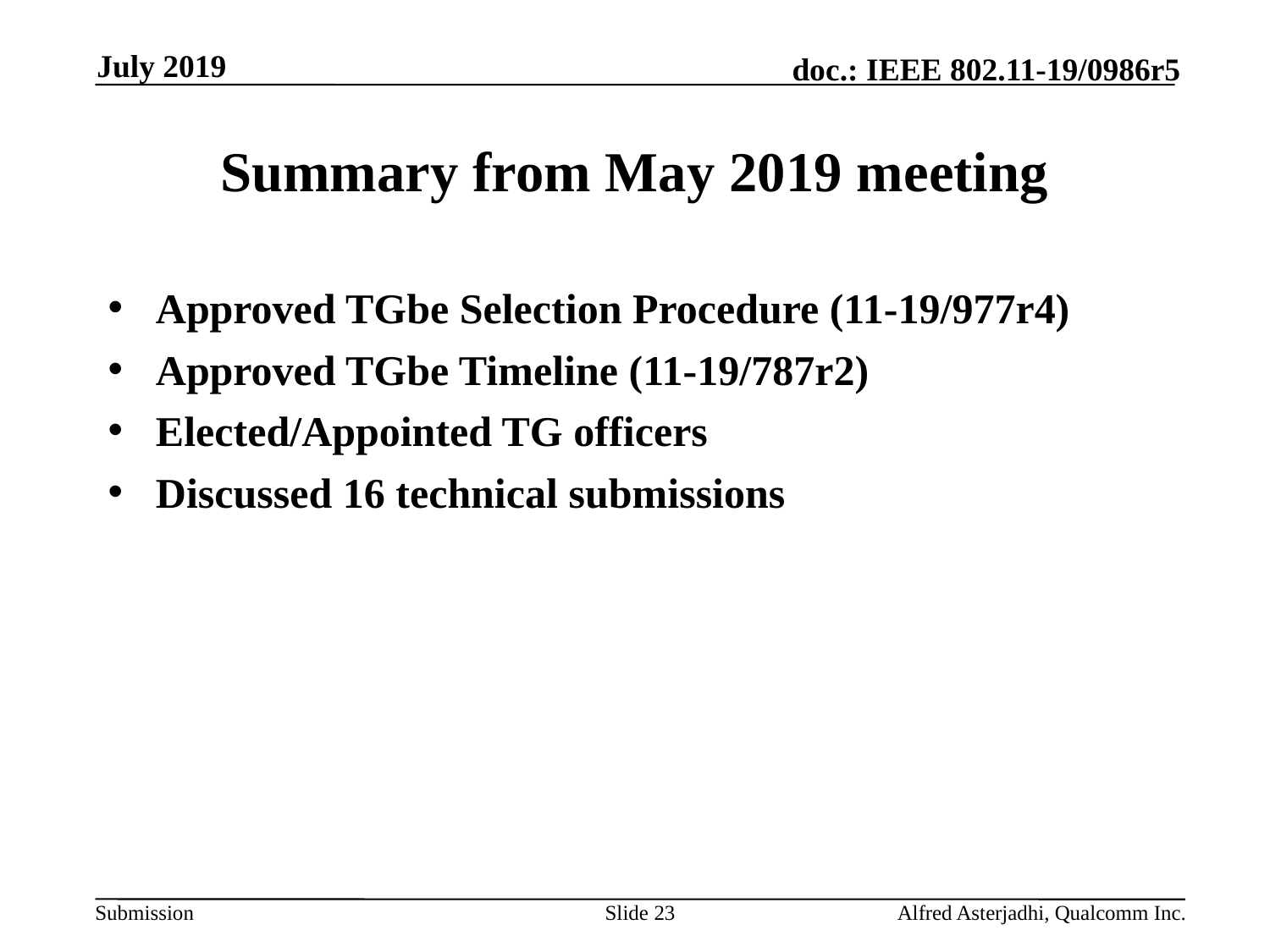

July 2019
# Summary from May 2019 meeting
Approved TGbe Selection Procedure (11-19/977r4)
Approved TGbe Timeline (11-19/787r2)
Elected/Appointed TG officers
Discussed 16 technical submissions
Slide 23
Alfred Asterjadhi, Qualcomm Inc.